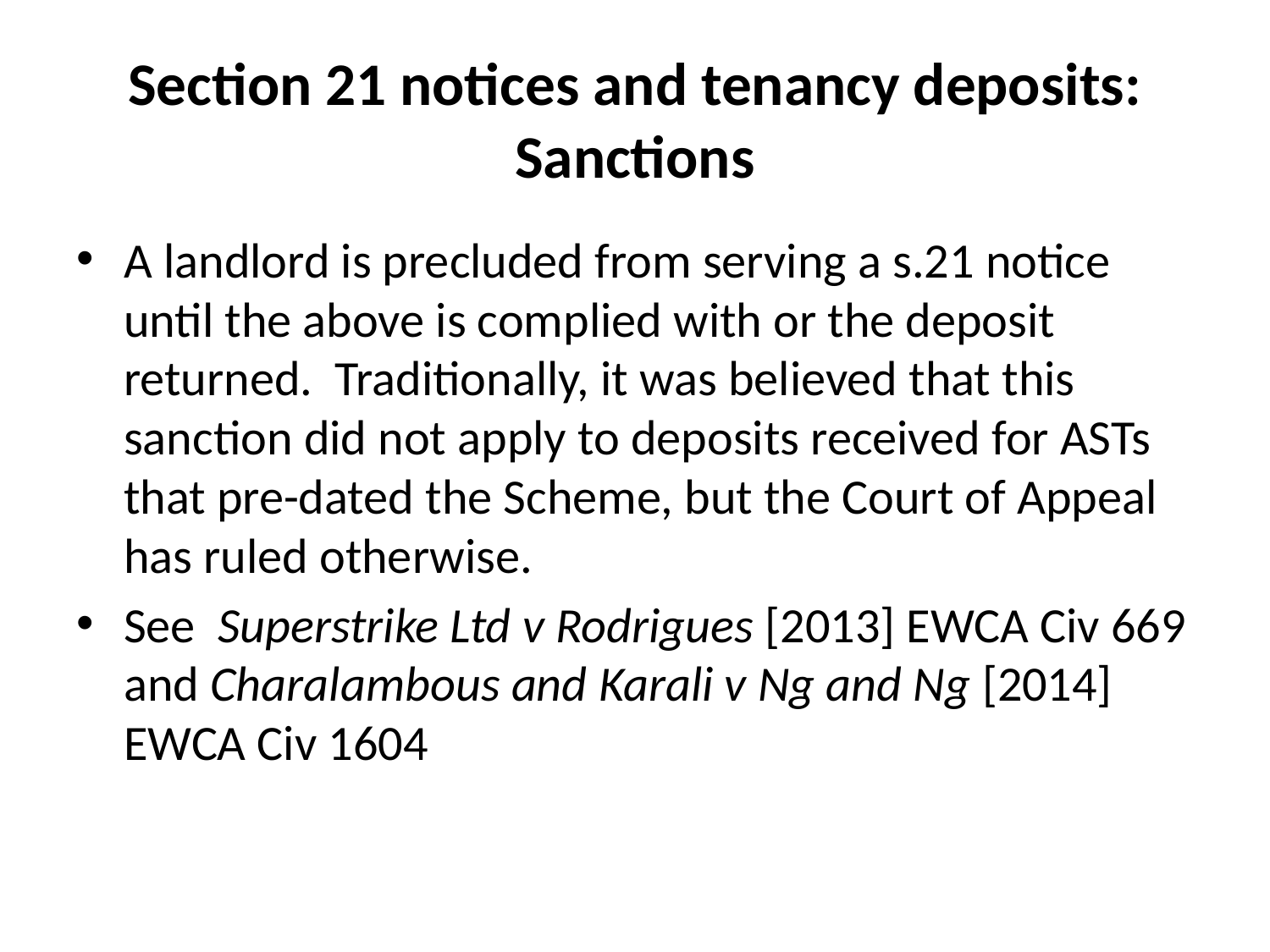

# Section 21 notices and tenancy deposits: Sanctions
A landlord is precluded from serving a s.21 notice until the above is complied with or the deposit returned.  Traditionally, it was believed that this sanction did not apply to deposits received for ASTs that pre-dated the Scheme, but the Court of Appeal has ruled otherwise.
See  Superstrike Ltd v Rodrigues [2013] EWCA Civ 669 and Charalambous and Karali v Ng and Ng [2014] EWCA Civ 1604